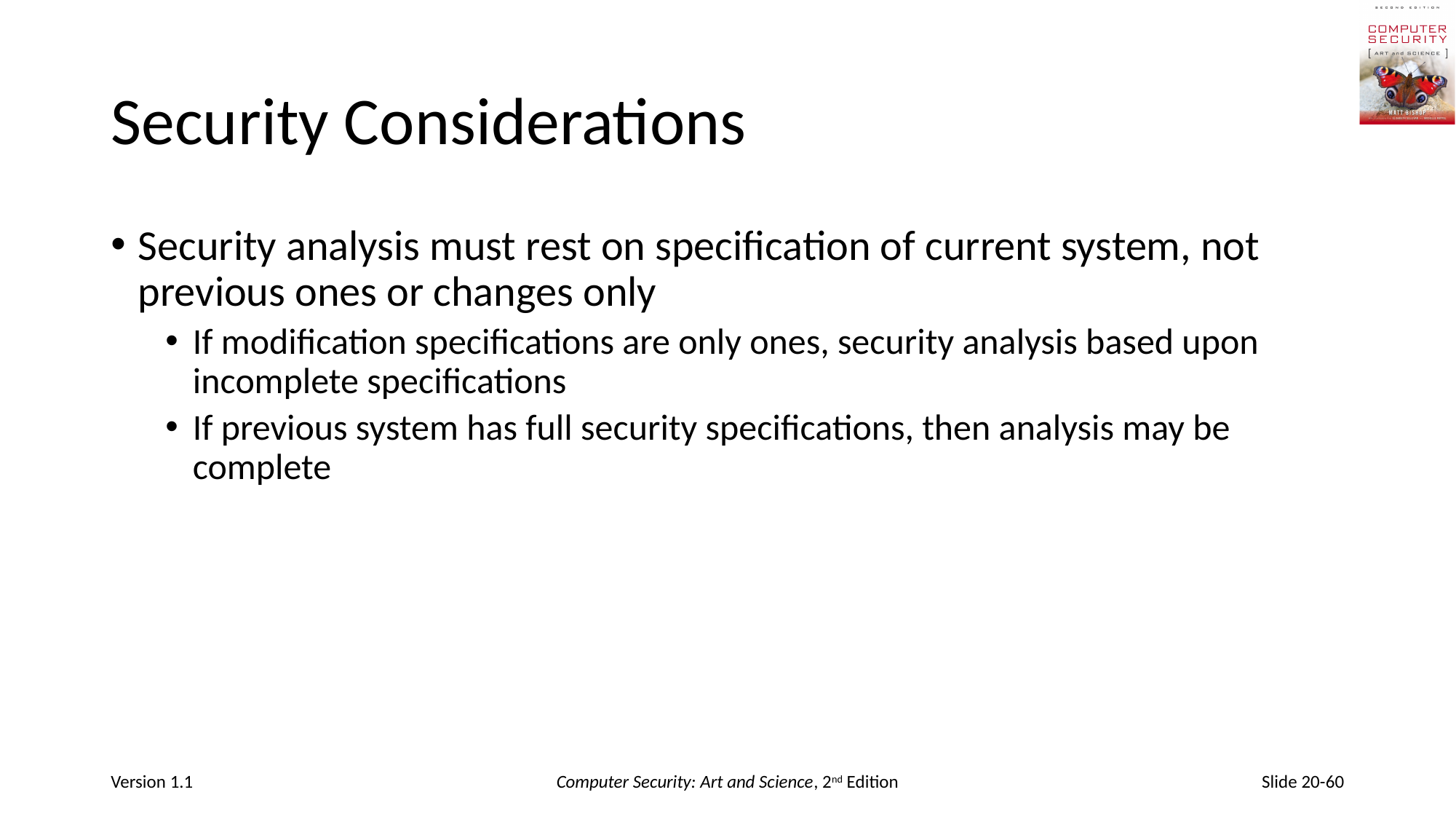

# Security Considerations
Security analysis must rest on specification of current system, not previous ones or changes only
If modification specifications are only ones, security analysis based upon incomplete specifications
If previous system has full security specifications, then analysis may be complete
Version 1.1
Computer Security: Art and Science, 2nd Edition
Slide 20-60